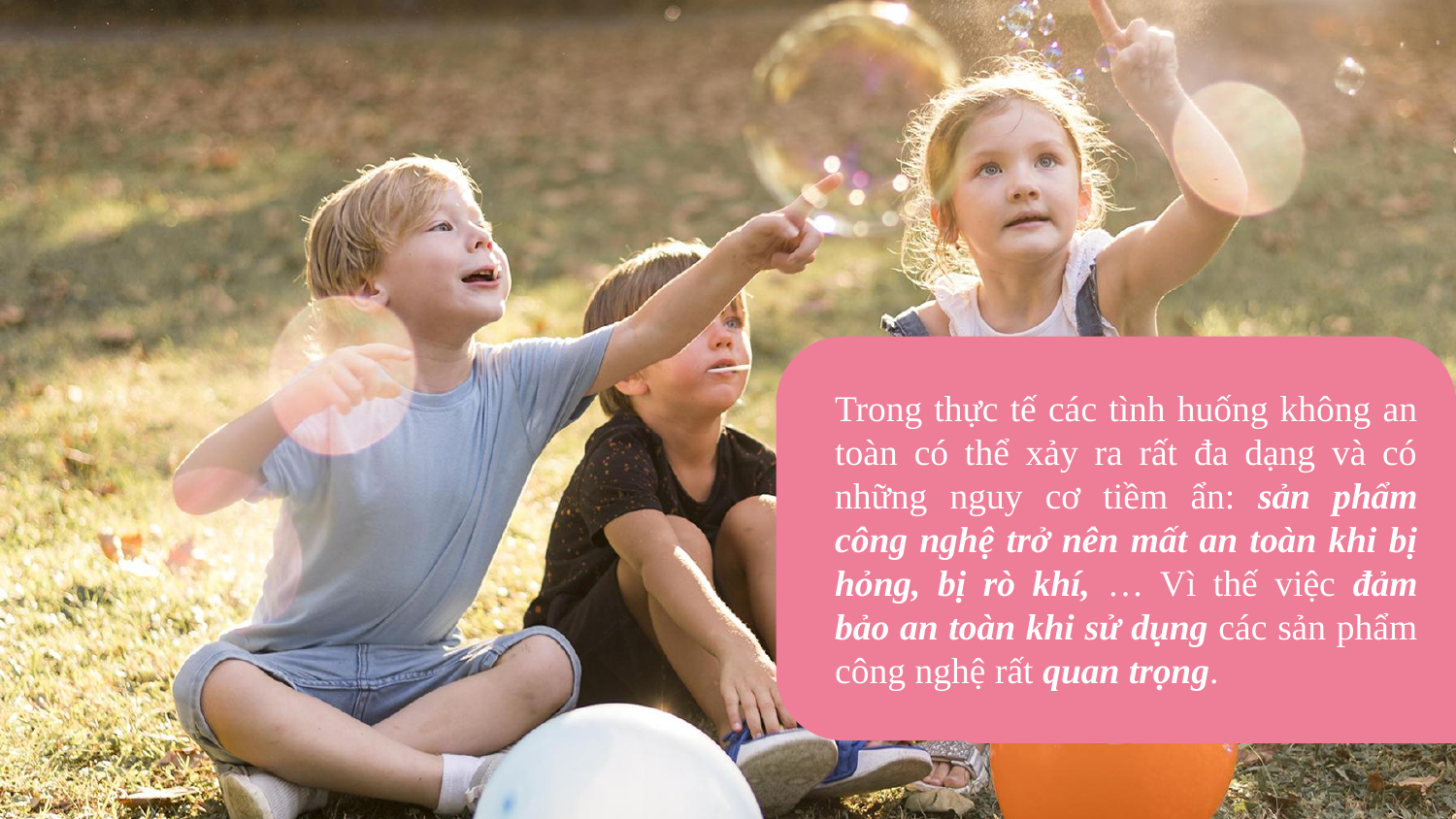

# Trong thực tế các tình huống không an toàn có thể xảy ra rất đa dạng và có những nguy cơ tiềm ẩn: sản phẩm công nghệ trở nên mất an toàn khi bị hỏng, bị rò khí, … Vì thế việc đảm bảo an toàn khi sử dụng các sản phẩm công nghệ rất quan trọng.